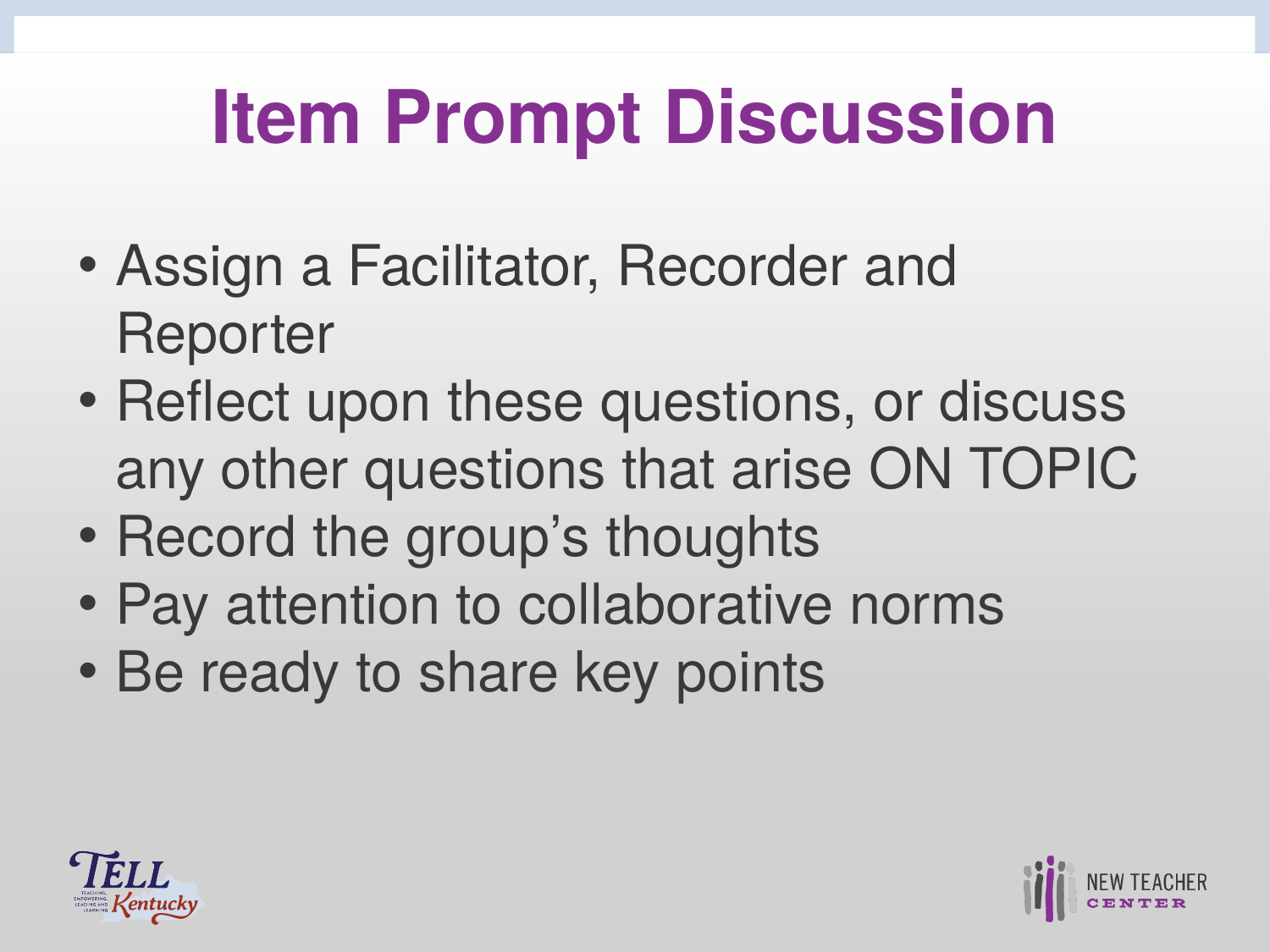

# Item Prompt Discussion
Assign a Facilitator, Recorder and Reporter
Reflect upon these questions, or discuss any other questions that arise ON TOPIC
Record the group’s thoughts
Pay attention to collaborative norms
Be ready to share key points